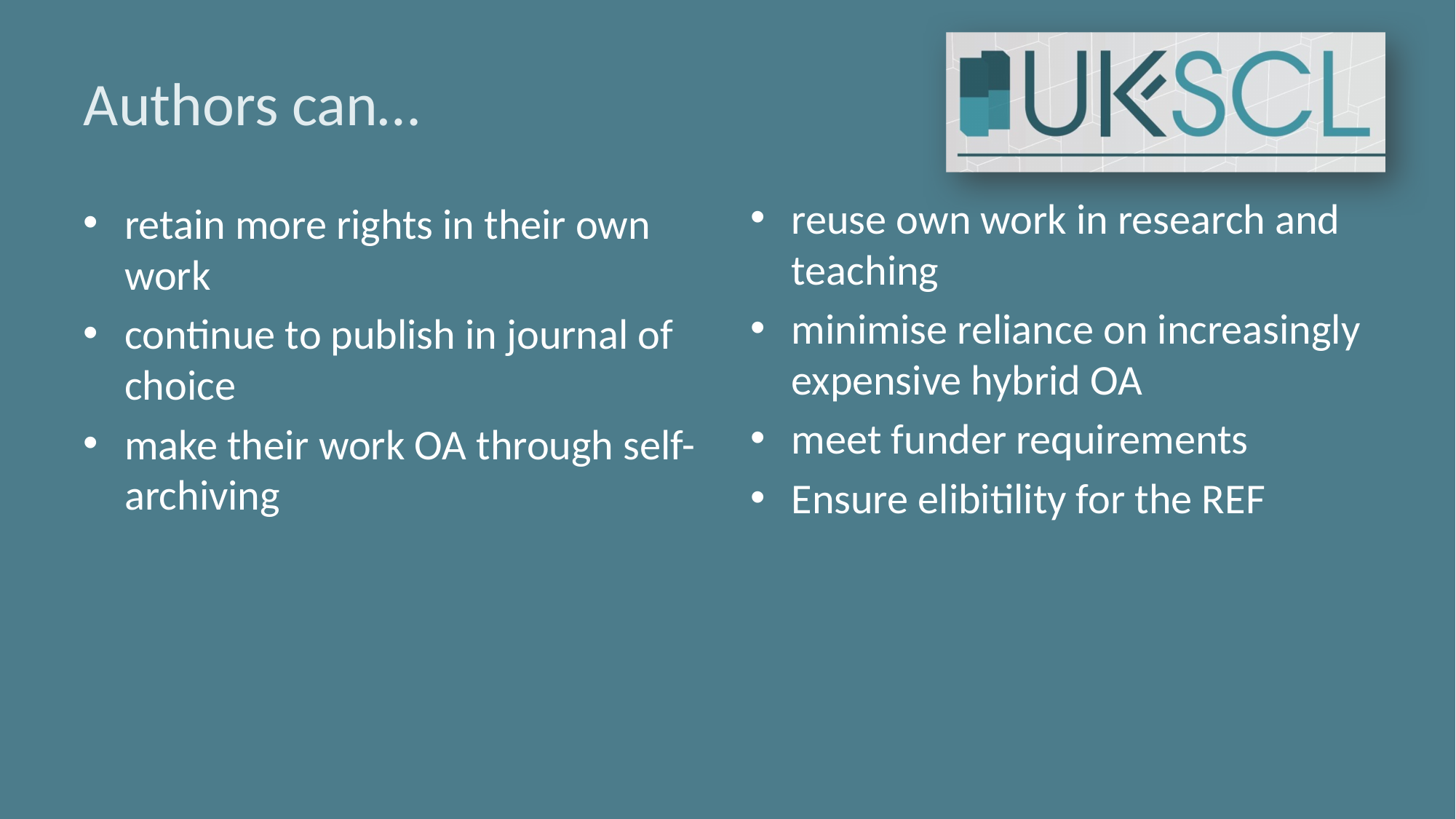

# Authors can…
reuse own work in research and teaching
minimise reliance on increasingly expensive hybrid OA
meet funder requirements
Ensure elibitility for the REF
retain more rights in their own work
continue to publish in journal of choice
make their work OA through self-archiving